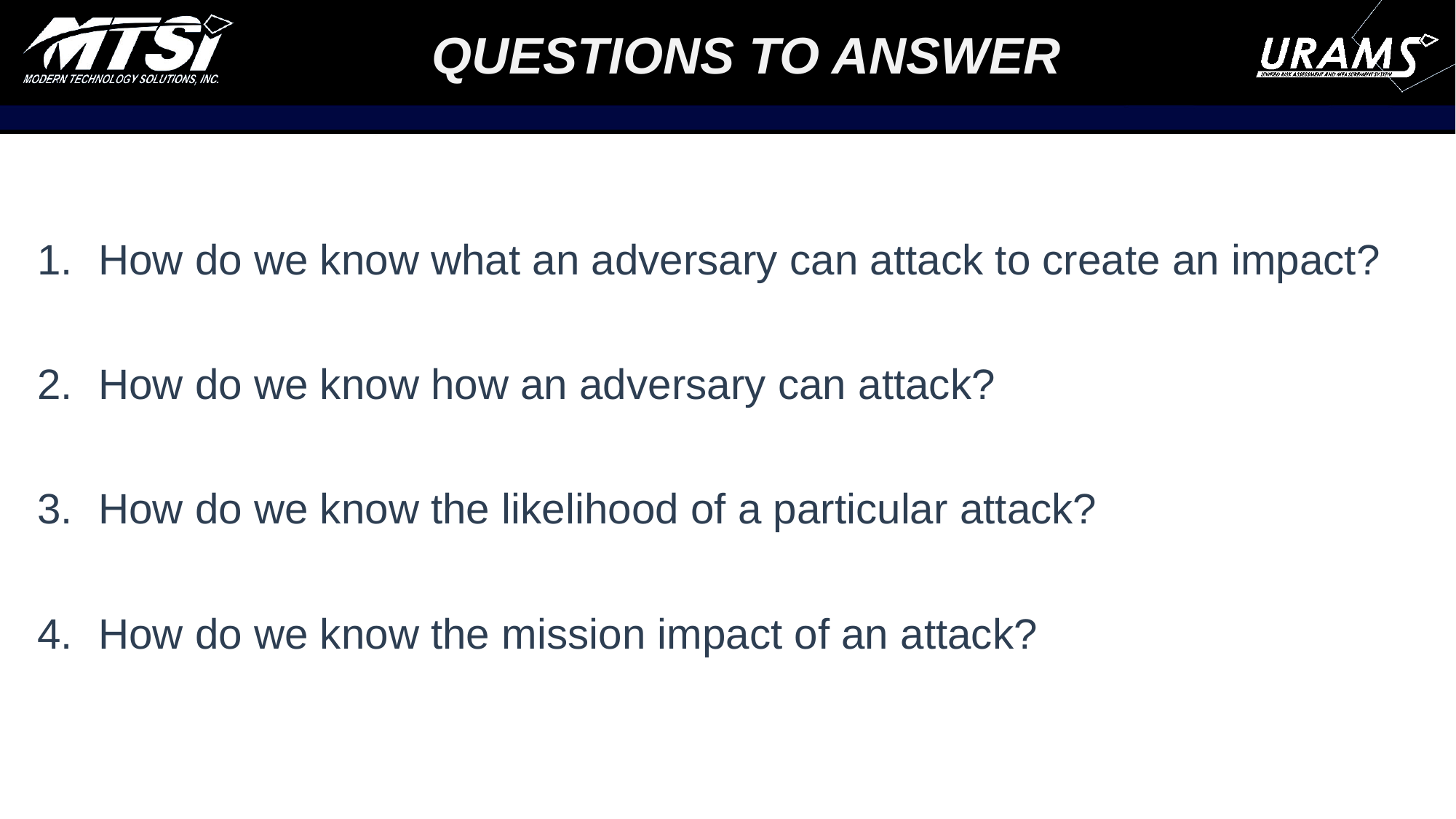

# Questions to Answer
How do we know what an adversary can attack to create an impact?

How do we know how an adversary can attack?

How do we know the likelihood of a particular attack?

How do we know the mission impact of an attack?